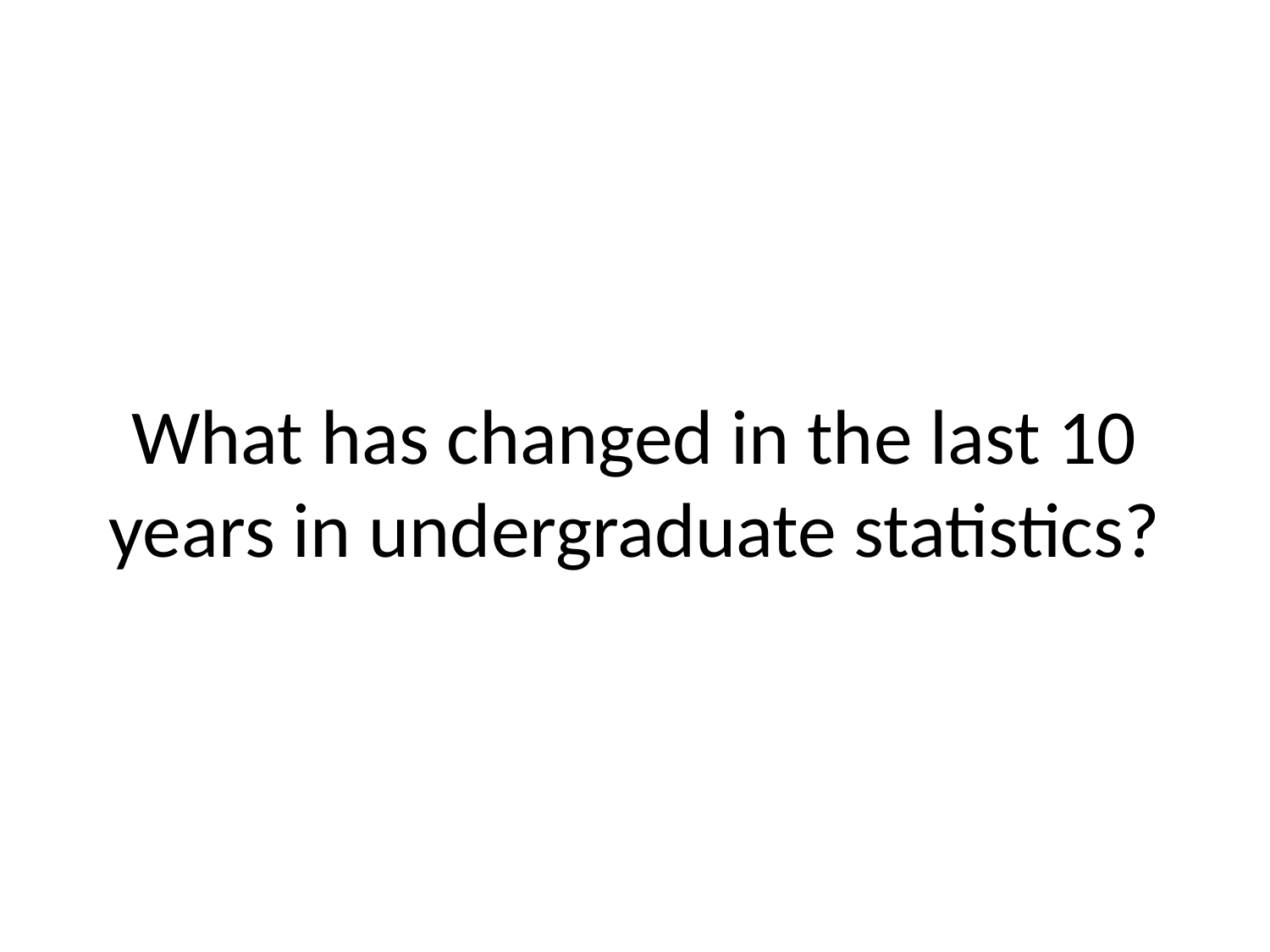

# What has changed in the last 10 years in undergraduate statistics?